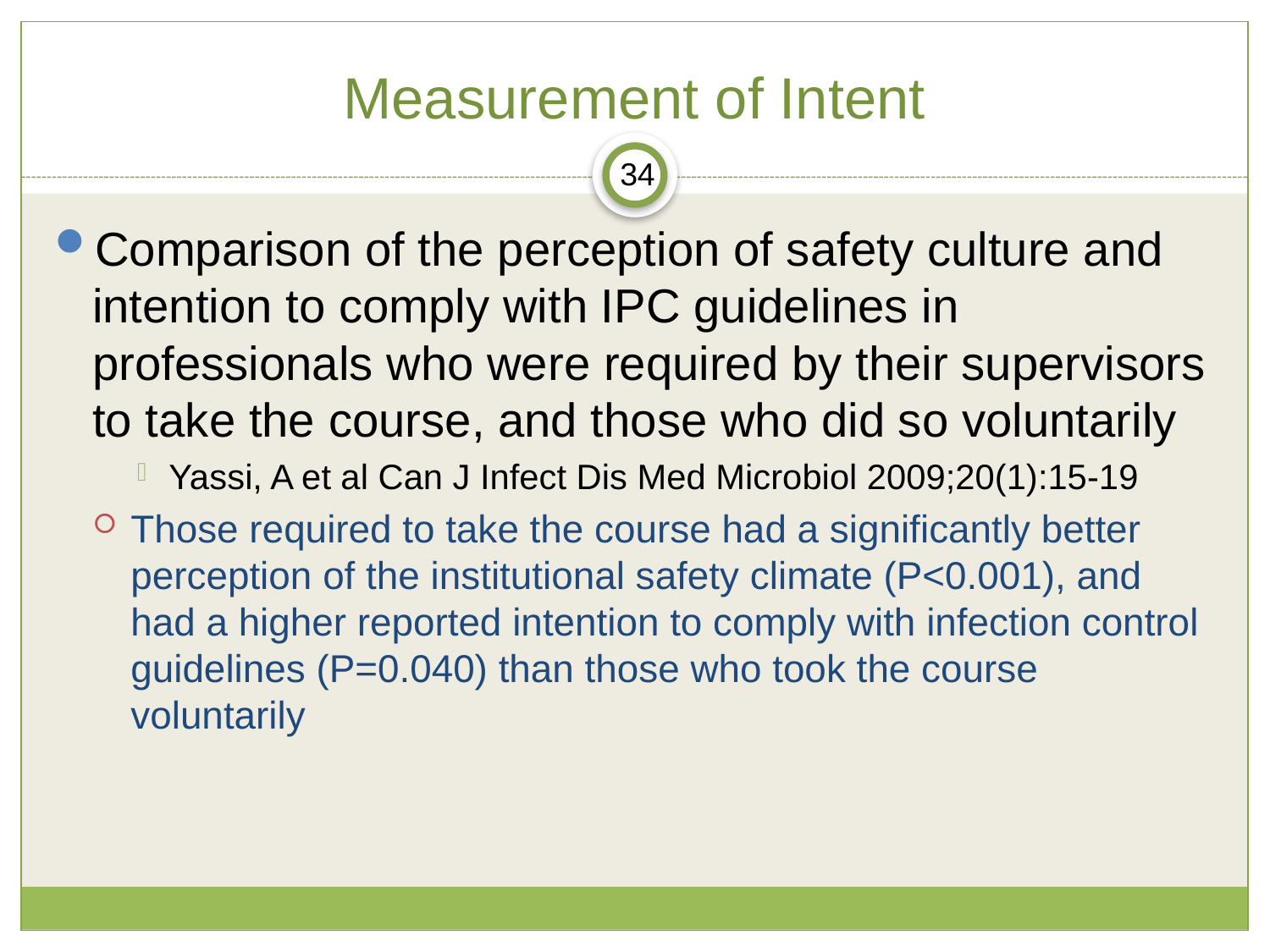

# Measurement of Intent
34
Comparison of the perception of safety culture and intention to comply with IPC guidelines in professionals who were required by their supervisors to take the course, and those who did so voluntarily
Yassi, A et al Can J Infect Dis Med Microbiol 2009;20(1):15-19
Those required to take the course had a significantly better perception of the institutional safety climate (P<0.001), and had a higher reported intention to comply with infection control guidelines (P=0.040) than those who took the course voluntarily